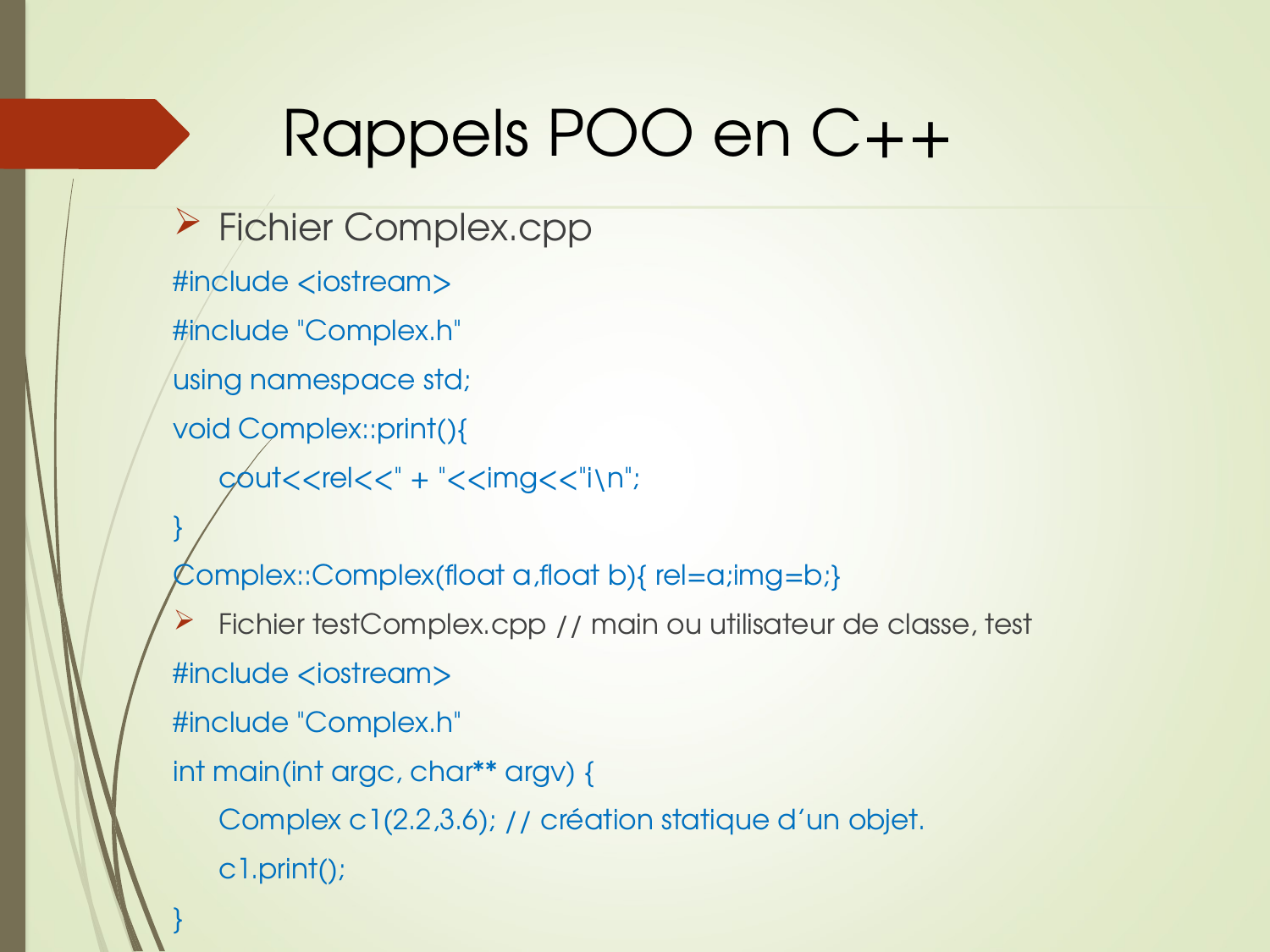

# Rappels POO en C++
Fichier Complex.cpp
#include <iostream>
#include "Complex.h"
using namespace std;
void Complex::print(){
	cout<<rel<<" + "<<img<<"i\n";
}
Complex::Complex(float a,float b){ rel=a;img=b;}
Fichier testComplex.cpp // main ou utilisateur de classe, test
#include <iostream>
#include "Complex.h"
int main(int argc, char** argv) {
	Complex c1(2.2,3.6); // création statique d’un objet.
	c1.print();
}